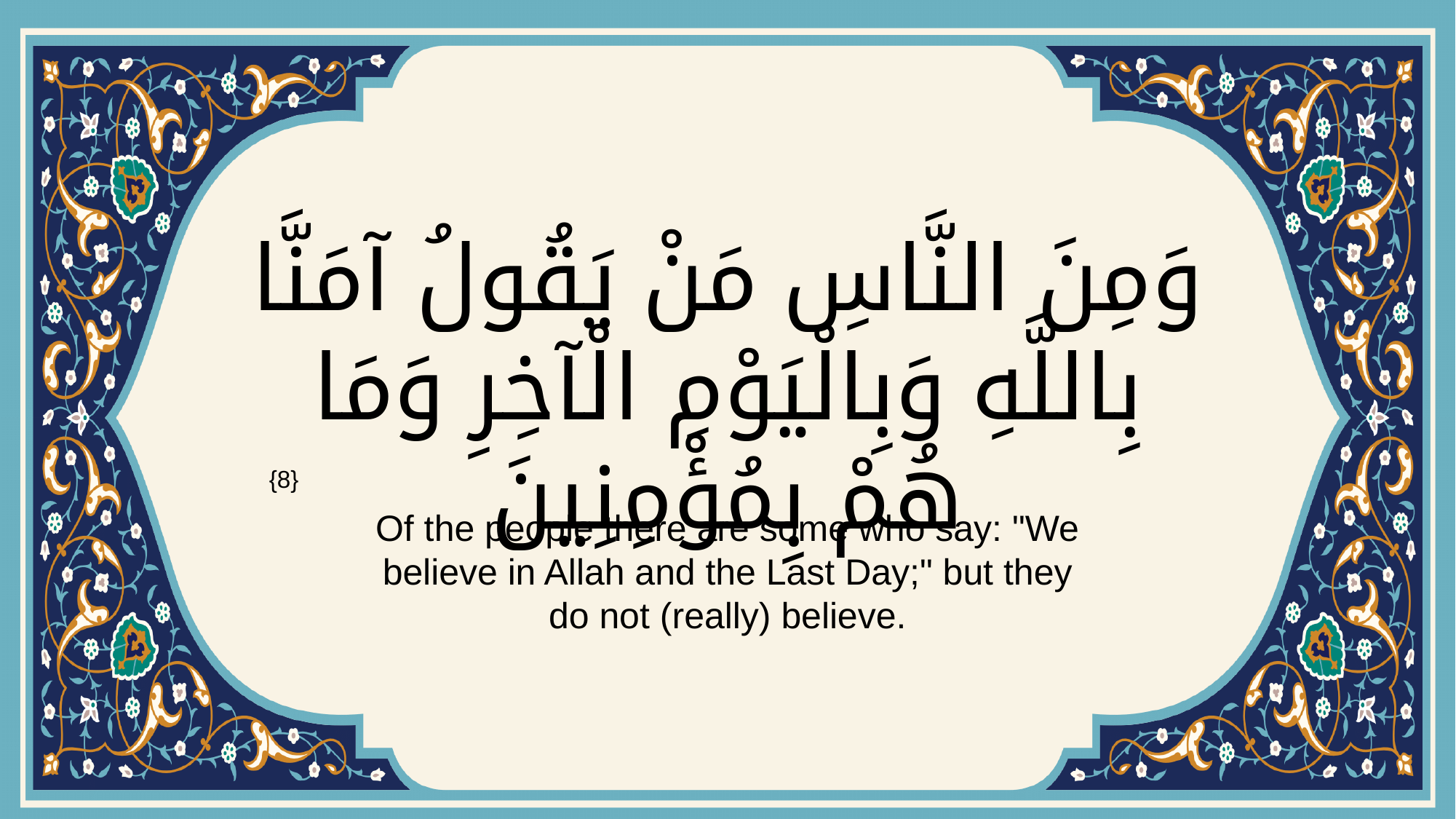

# وَمِنَ النَّاسِ مَنْ يَقُولُ آمَنَّا بِاللَّهِ وَبِالْيَوْمِ الْآخِرِ وَمَا هُمْ بِمُؤْمِنِينَ
{8}
Of the people there are some who say: "We believe in Allah and the Last Day;" but they do not (really) believe.